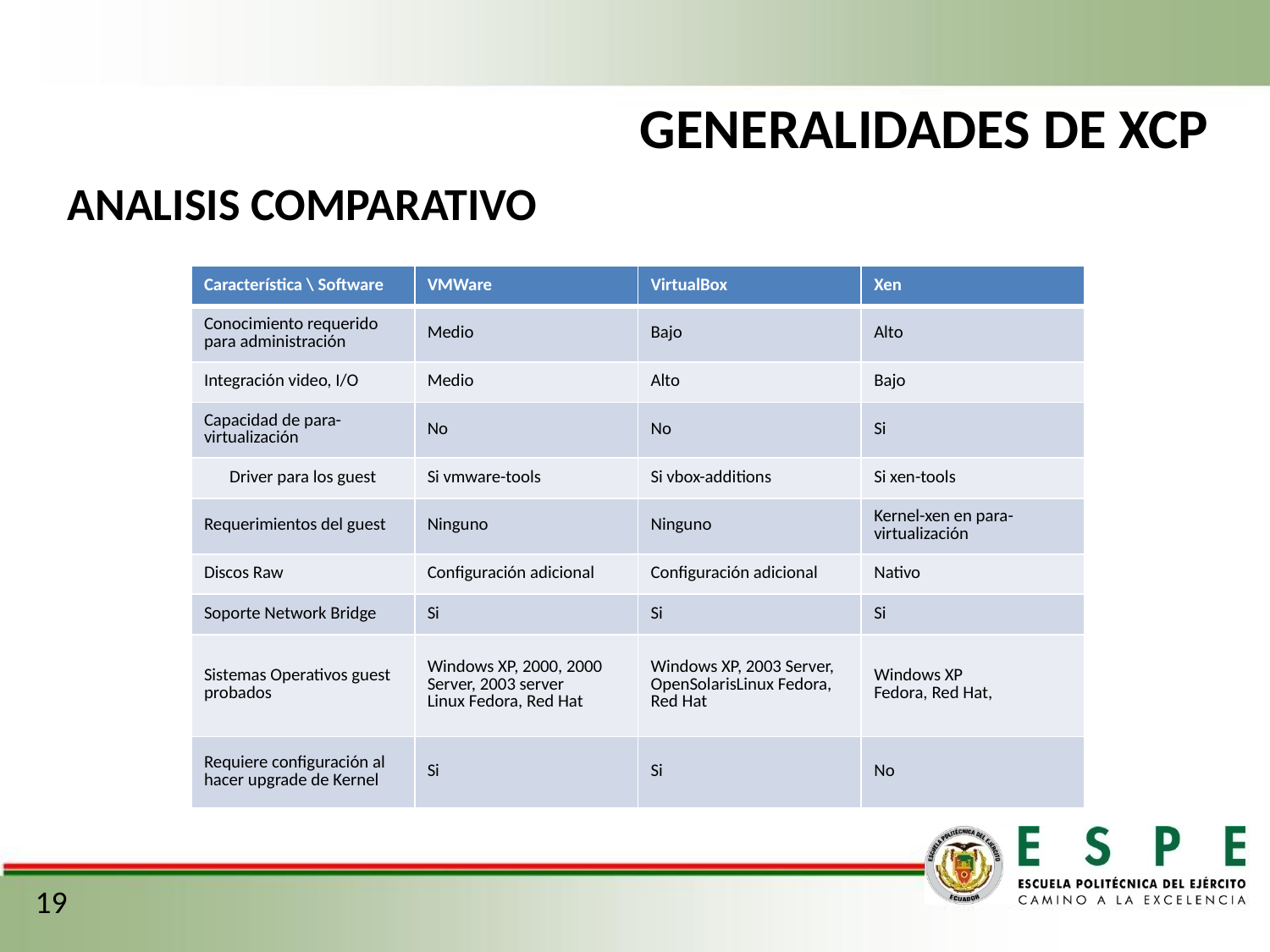

GENERALIDADES DE XCP
ANALISIS COMPARATIVO
| Característica \ Software | VMWare | VirtualBox | Xen |
| --- | --- | --- | --- |
| Conocimiento requerido para administración | Medio | Bajo | Alto |
| Integración video, I/O | Medio | Alto | Bajo |
| Capacidad de para-virtualización | No | No | Si |
| Driver para los guest | Si vmware-tools | Si vbox-additions | Si xen-tools |
| Requerimientos del guest | Ninguno | Ninguno | Kernel-xen en para-virtualización |
| Discos Raw | Configuración adicional | Configuración adicional | Nativo |
| Soporte Network Bridge | Si | Si | Si |
| Sistemas Operativos guest probados | Windows XP, 2000, 2000 Server, 2003 server Linux Fedora, Red Hat | Windows XP, 2003 Server, OpenSolarisLinux Fedora, Red Hat | Windows XP Fedora, Red Hat, |
| Requiere configuración al hacer upgrade de Kernel | Si | Si | No |
19